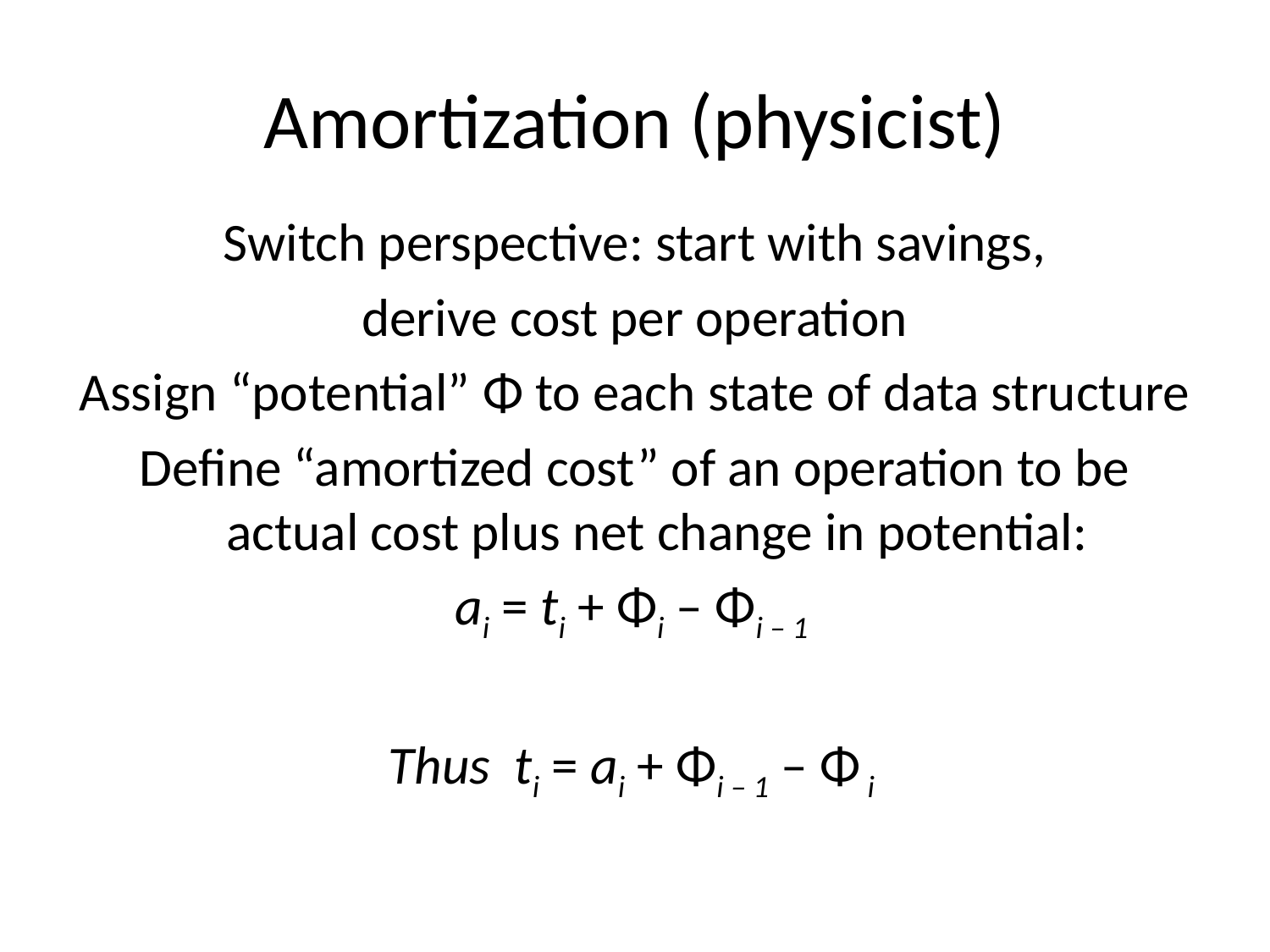

# Amortization (physicist)
Switch perspective: start with savings,
derive cost per operation
Assign “potential” Φ to each state of data structure
Define “amortized cost” of an operation to be actual cost plus net change in potential:
ai = ti + Φi – Φi – 1

Thus  ti = ai + Φi – 1 – Φ i